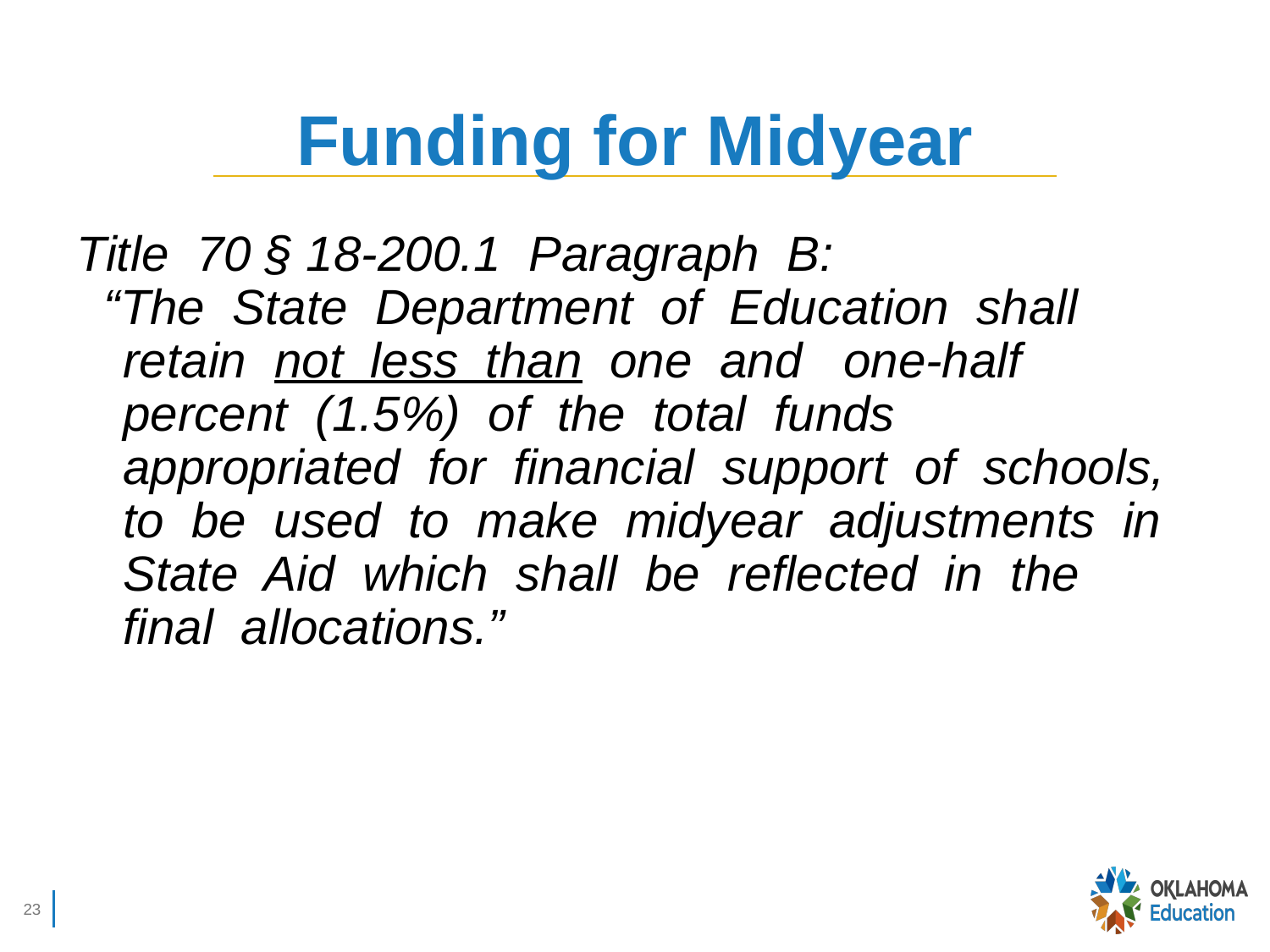

# Funding for Midyear
Title  70 § 18-200.1  Paragraph  B:
  “The  State  Department  of  Education  shall  retain  not  less  than  one  and   one-half  percent  (1.5%)  of  the  total  funds  appropriated  for  financial  support  of  schools,  to  be  used  to  make  midyear  adjustments  in  State  Aid  which  shall  be  reflected  in  the  final  allocations.”
23